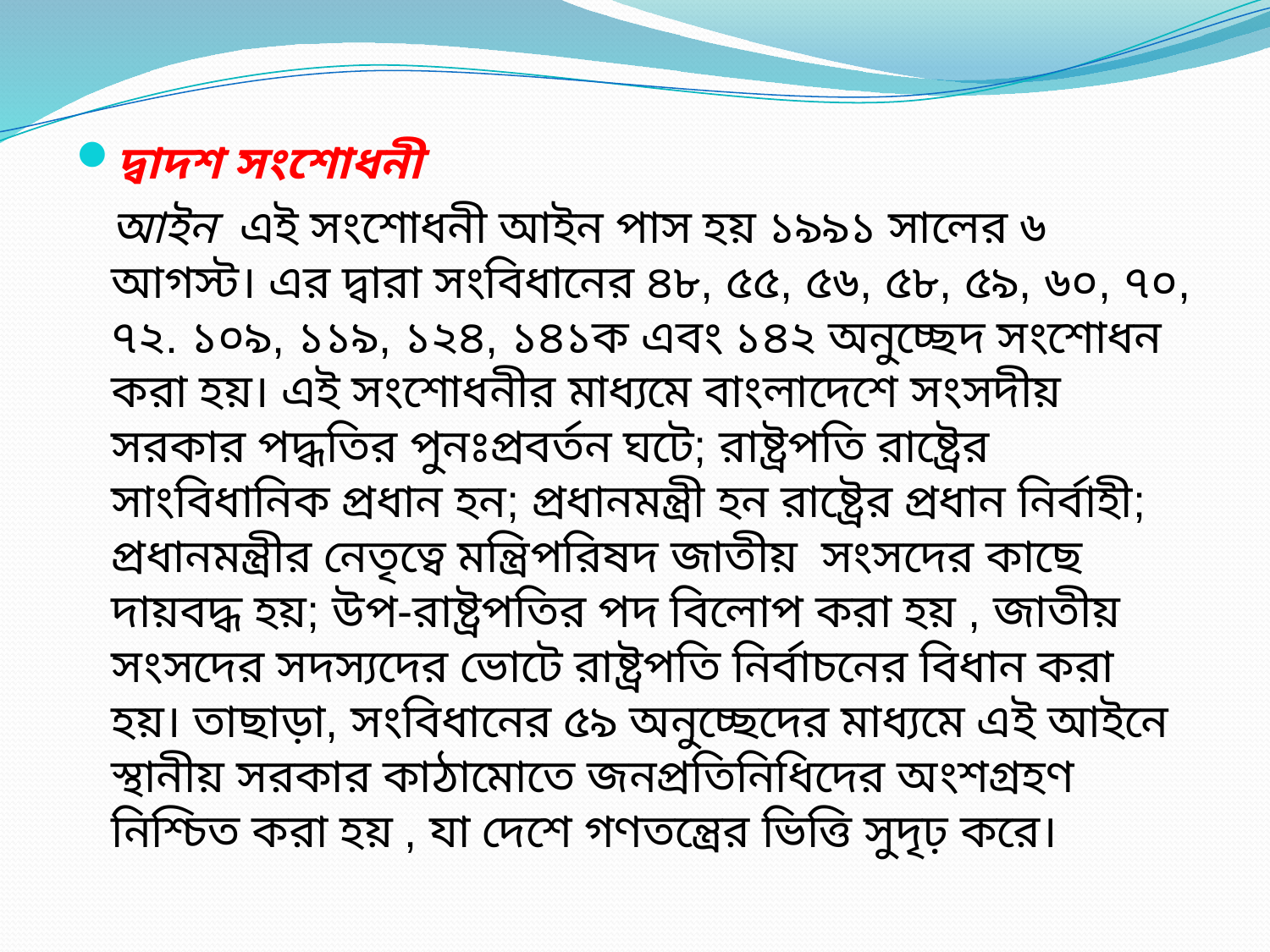

দ্বাদশ সংশোধনী
   আইন  এই সংশোধনী আইন পাস হয় ১৯৯১ সালের ৬ আগস্ট। এর দ্বারা সংবিধানের ৪৮, ৫৫, ৫৬, ৫৮, ৫৯, ৬০, ৭০, ৭২. ১০৯, ১১৯, ১২৪, ১৪১ক এবং ১৪২ অনুচ্ছেদ সংশোধন করা হয়। এই সংশোধনীর মাধ্যমে বাংলাদেশে সংসদীয় সরকার পদ্ধতির পুনঃপ্রবর্তন ঘটে; রাষ্ট্রপতি রাষ্ট্রের সাংবিধানিক প্রধান হন; প্রধানমন্ত্রী হন রাষ্ট্রের প্রধান নির্বাহী; প্রধানমন্ত্রীর নেতৃত্বে মন্ত্রিপরিষদ জাতীয়  সংসদের কাছে দায়বদ্ধ হয়; উপ-রাষ্ট্রপতির পদ বিলোপ করা হয় , জাতীয়  সংসদের সদস্যদের ভোটে রাষ্ট্রপতি নির্বাচনের বিধান করা হয়। তাছাড়া, সংবিধানের ৫৯ অনুচ্ছেদের মাধ্যমে এই আইনে স্থানীয় সরকার কাঠামোতে জনপ্রতিনিধিদের অংশগ্রহণ নিশ্চিত করা হয় , যা দেশে গণতন্ত্রের ভিত্তি সুদৃঢ় করে।